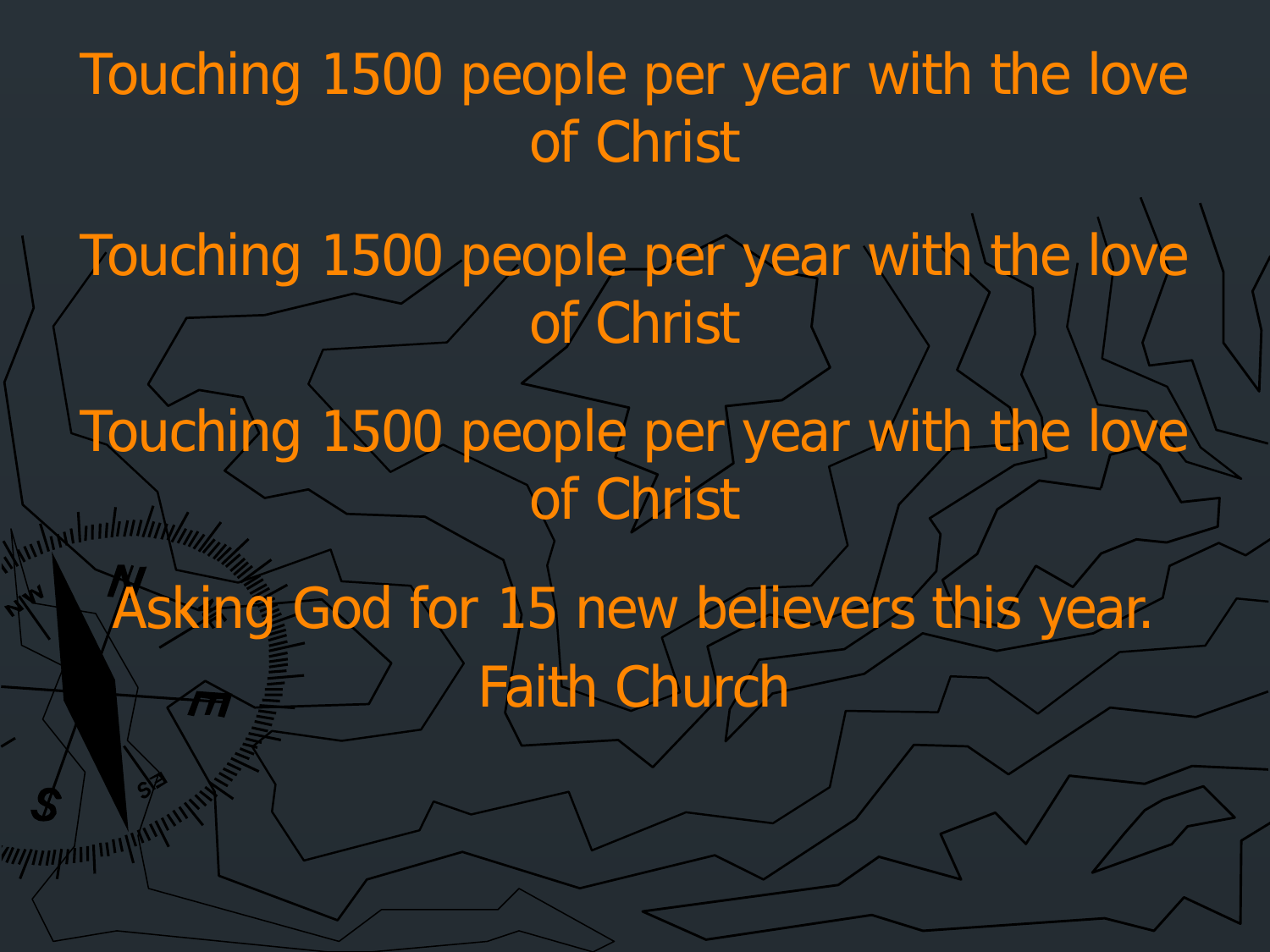

# Touching 1500 people per year with the love of Christ

Touching 1500 people per year with the love of Christ

Touching 1500 people per year with the love of Christ

Asking God for 15 new believers this year.
Faith Church